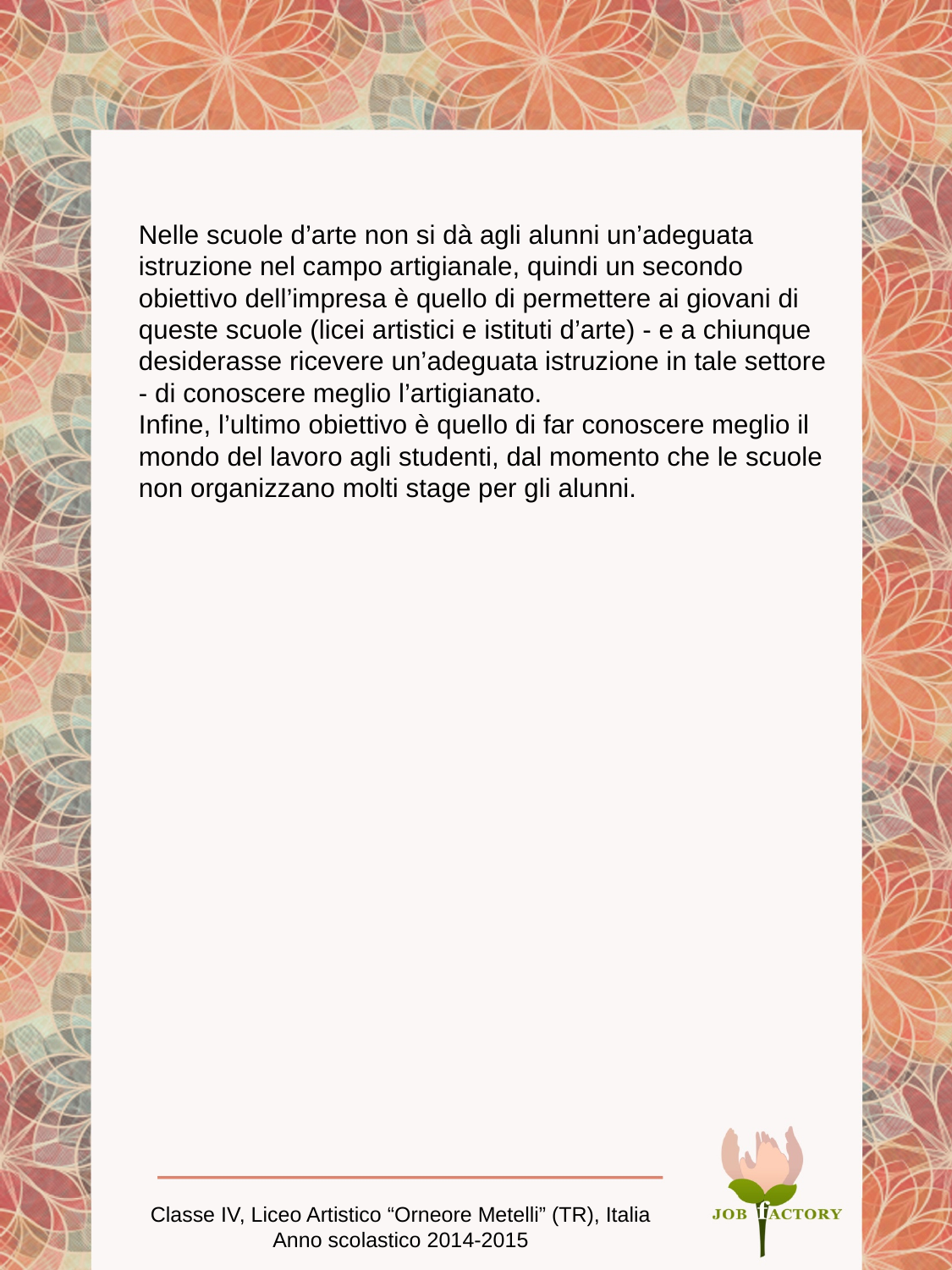

# Nelle scuole d’arte non si dà agli alunni un’adeguata istruzione nel campo artigianale, quindi un secondo obiettivo dell’impresa è quello di permettere ai giovani di queste scuole (licei artistici e istituti d’arte) - e a chiunque desiderasse ricevere un’adeguata istruzione in tale settore - di conoscere meglio l’artigianato. Infine, l’ultimo obiettivo è quello di far conoscere meglio il mondo del lavoro agli studenti, dal momento che le scuole non organizzano molti stage per gli alunni.
Classe IV, Liceo Artistico “Orneore Metelli” (TR), Italia
Anno scolastico 2014-2015